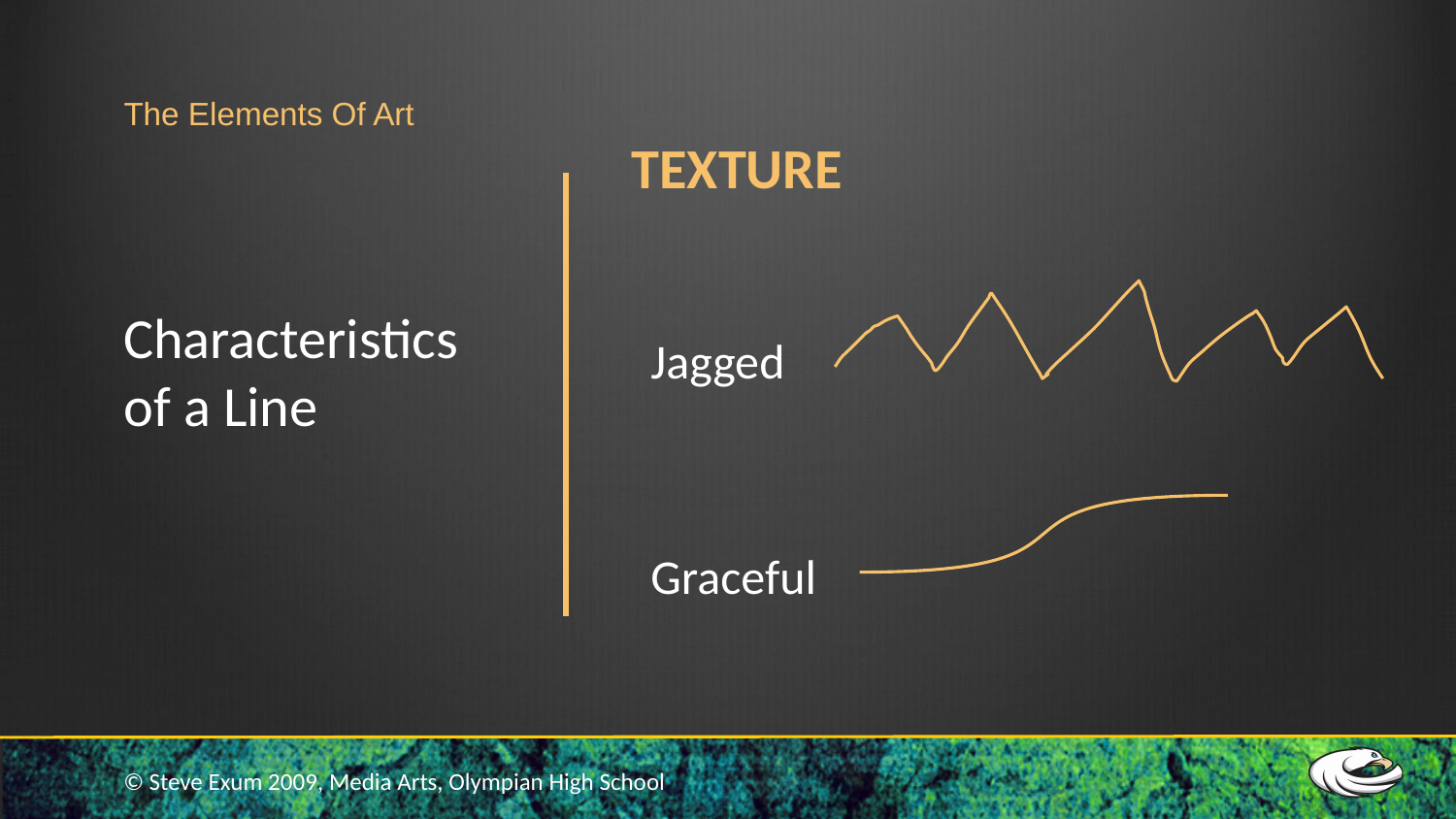

# The Elements Of Art
TEXTURE
Jagged
Graceful

Characteristics of a Line